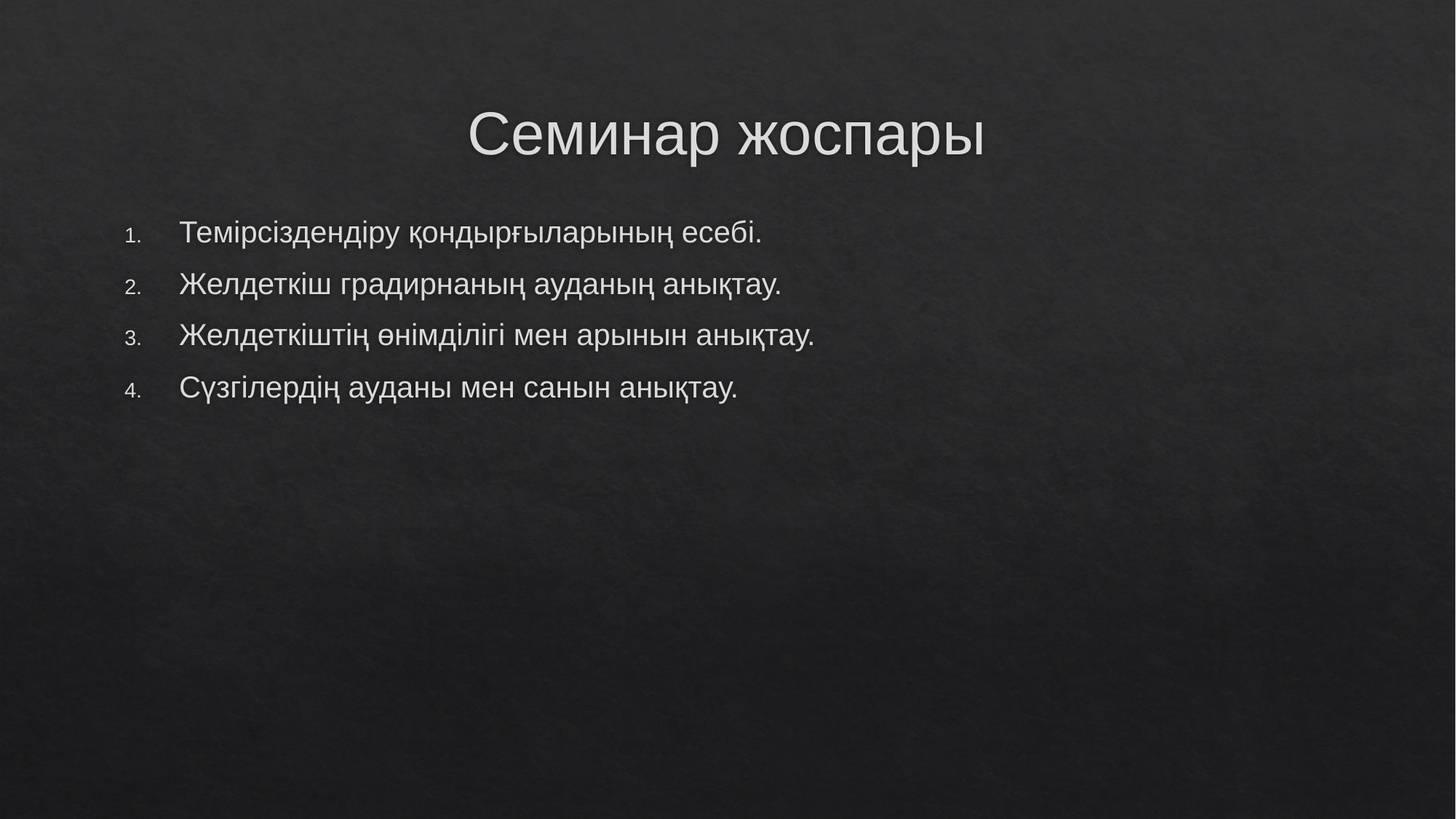

# Семинар жоспары
Темірсіздендіру қондырғыларының есебі.
Желдеткіш градирнаның ауданың анықтау.
Желдеткіштің өнімділігі мен арынын анықтау.
Сүзгілердің ауданы мен санын анықтау.